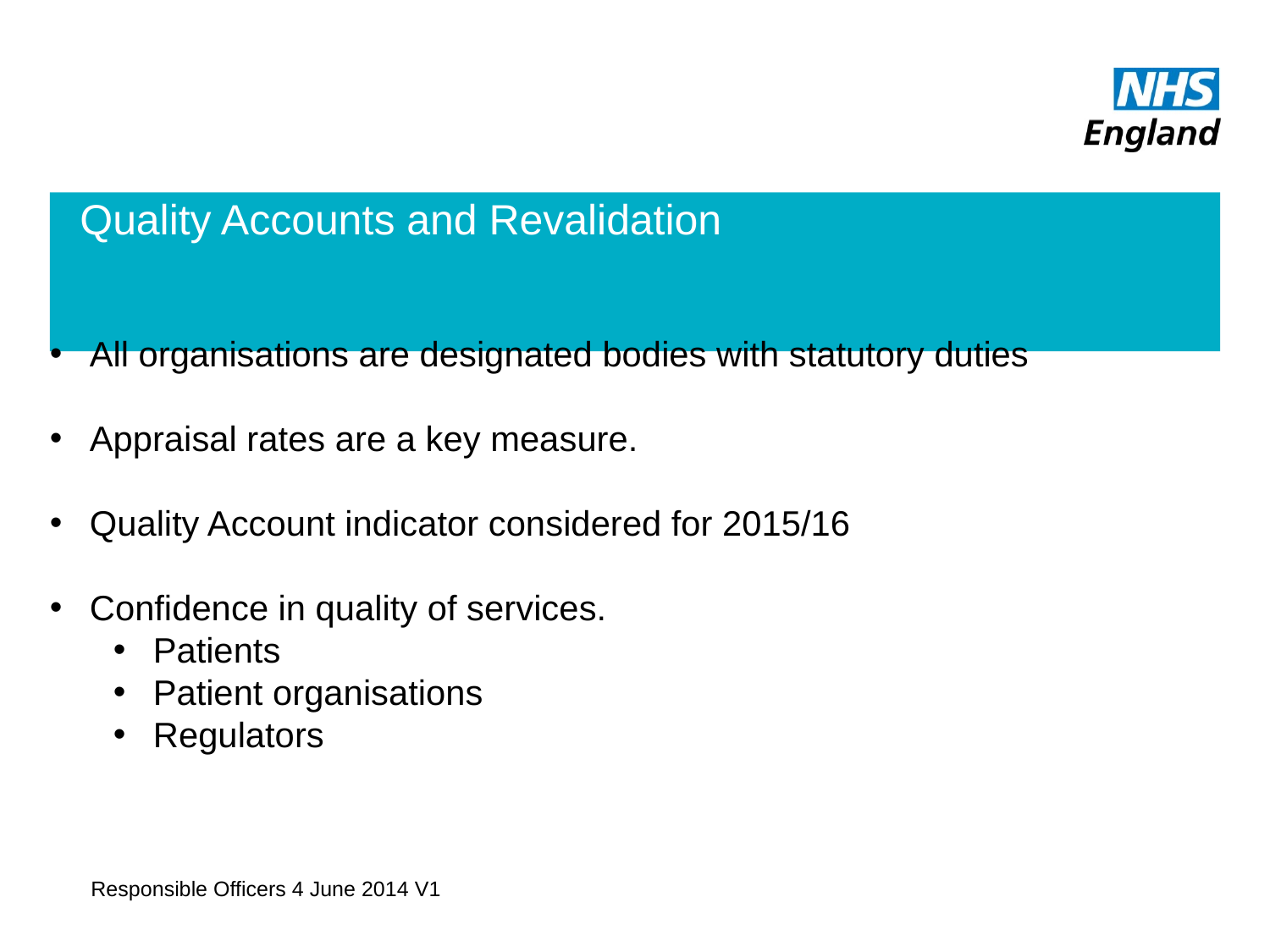

# Quality Accounts and Revalidation
All organisations are designated bodies with statutory duties

Appraisal rates are a key measure.

Quality Account indicator considered for 2015/16

Confidence in quality of services.
Patients
Patient organisations
Regulators

Responsible Officers 4 June 2014 V1